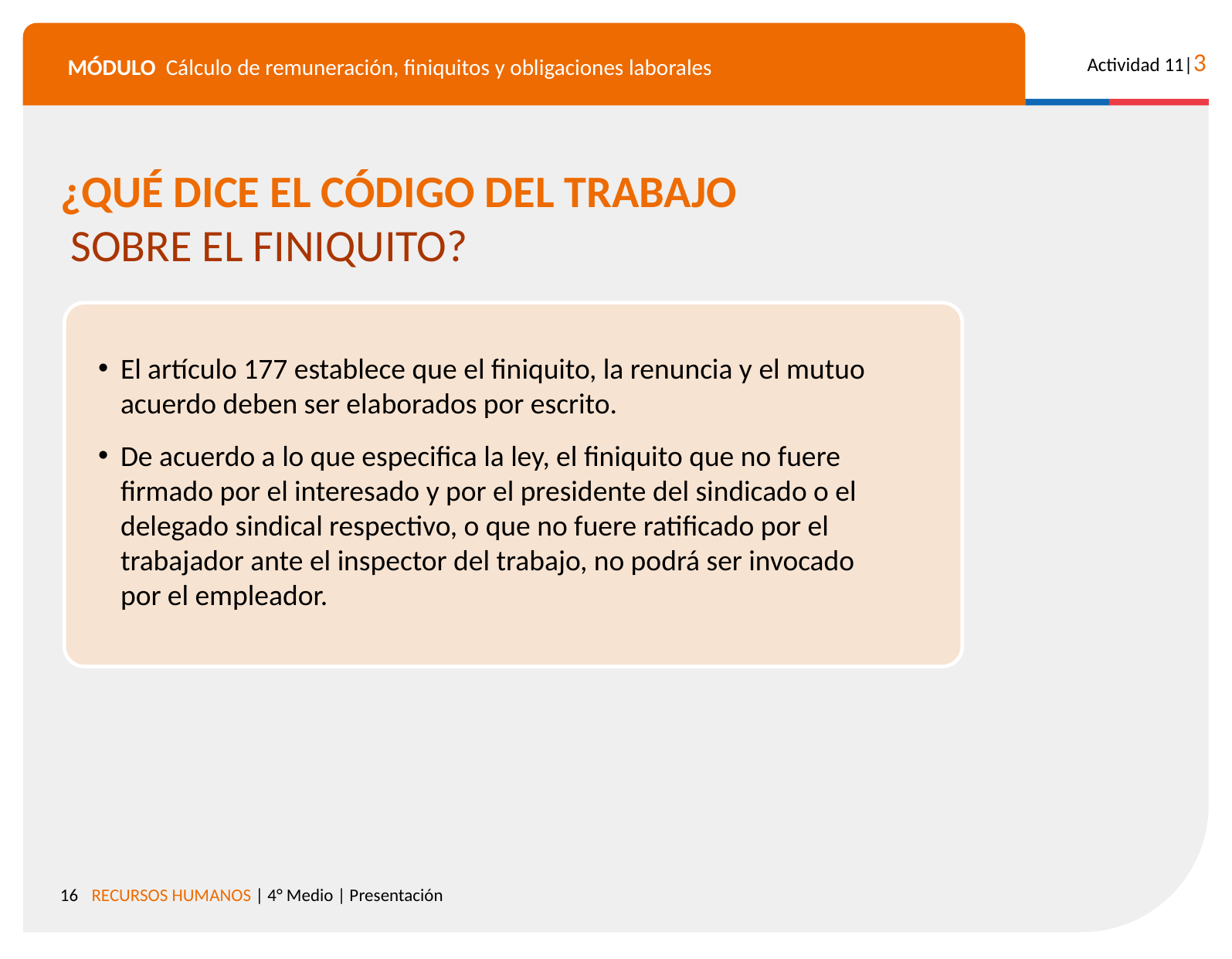

¿QUÉ DICE EL CÓDIGO DEL TRABAJO
 SOBRE EL FINIQUITO?

El artículo 177 establece que el finiquito, la renuncia y el mutuo acuerdo deben ser elaborados por escrito.
De acuerdo a lo que especifica la ley, el finiquito que no fuere firmado por el interesado y por el presidente del sindicado o el delegado sindical respectivo, o que no fuere ratificado por el trabajador ante el inspector del trabajo, no podrá ser invocado por el empleador.